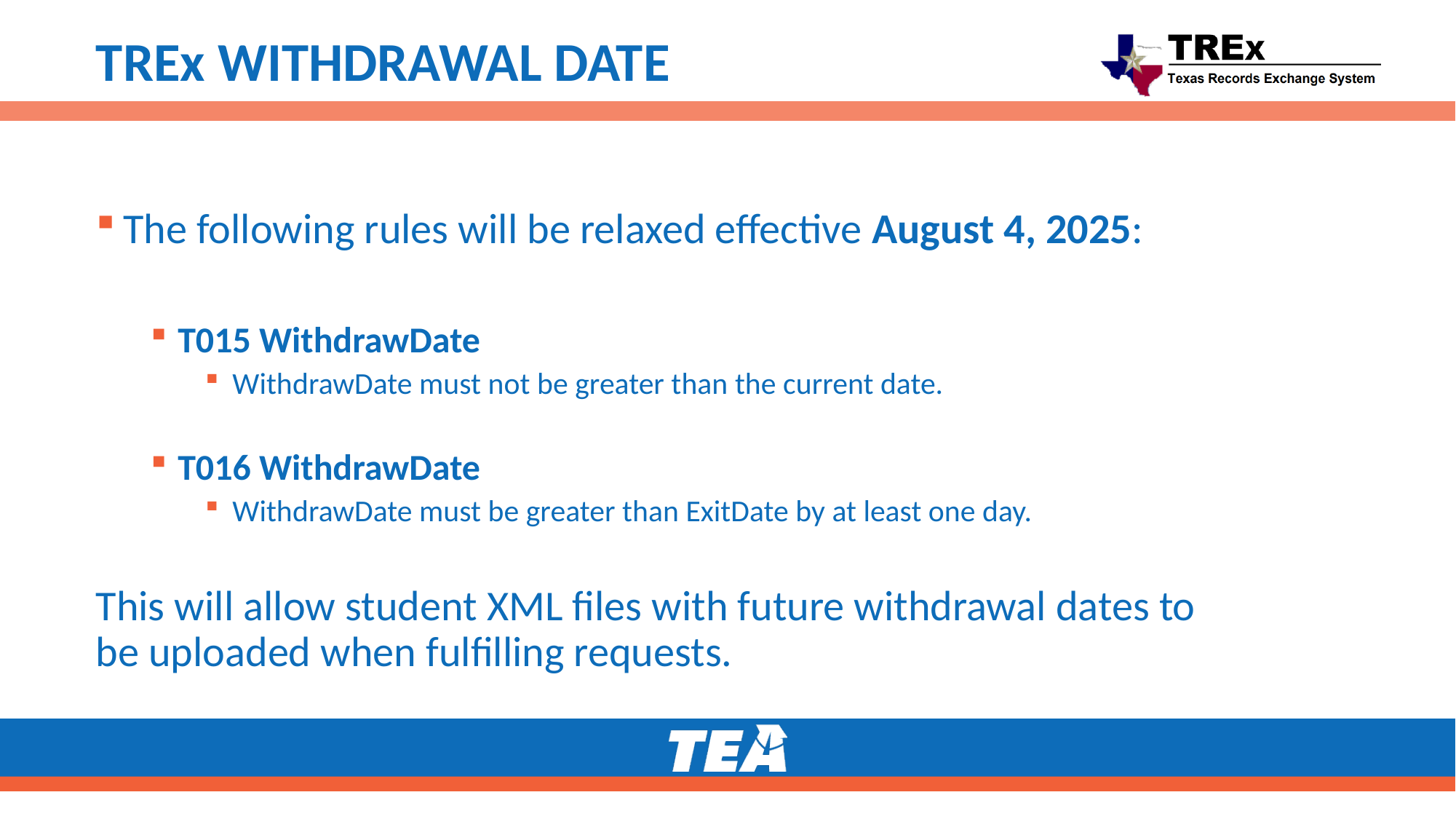

# TREx WITHDRAWAL DATE

The following rules will be relaxed effective August 4, 2025:

T015 WithdrawDate
WithdrawDate must not be greater than the current date.

T016 WithdrawDate
WithdrawDate must be greater than ExitDate by at least one day.

This will allow student XML files with future withdrawal dates to be uploaded when fulfilling requests.